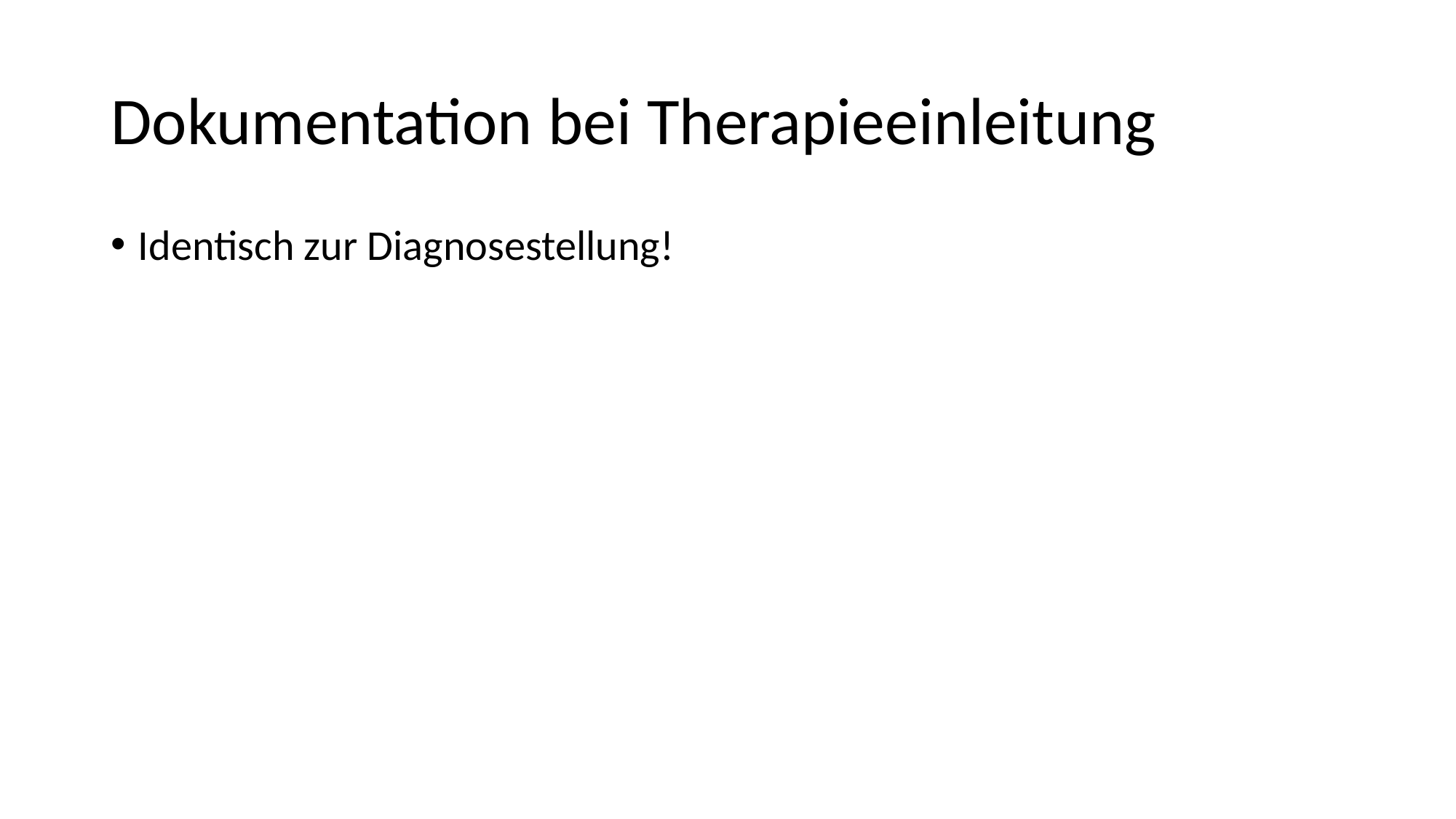

# Dokumentation bei Therapieeinleitung
Identisch zur Diagnosestellung!